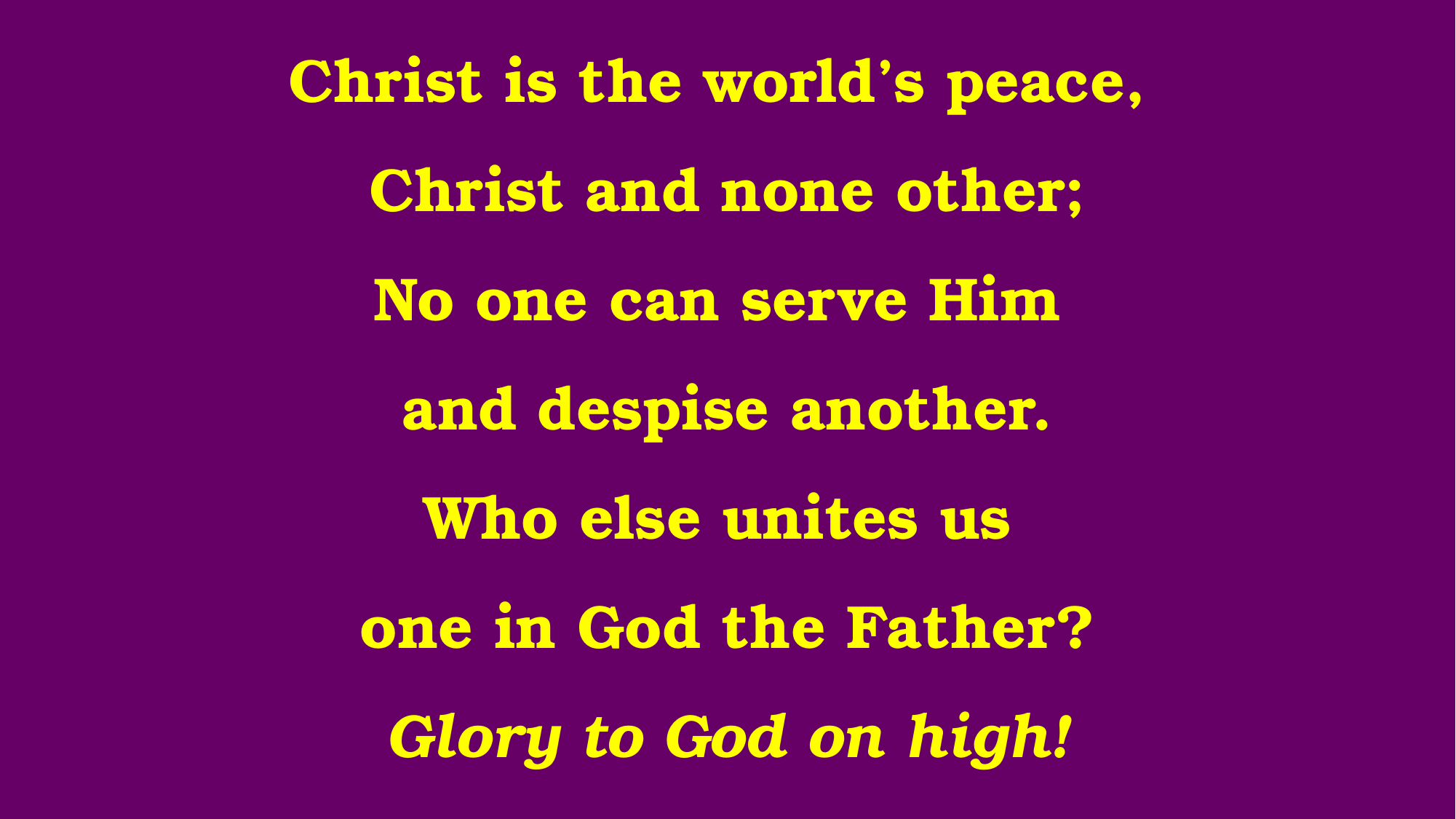

Christ is the world’s peace,
Christ and none other;
No one can serve Him
and despise another.
Who else unites us
one in God the Father?
Glory to God on high!